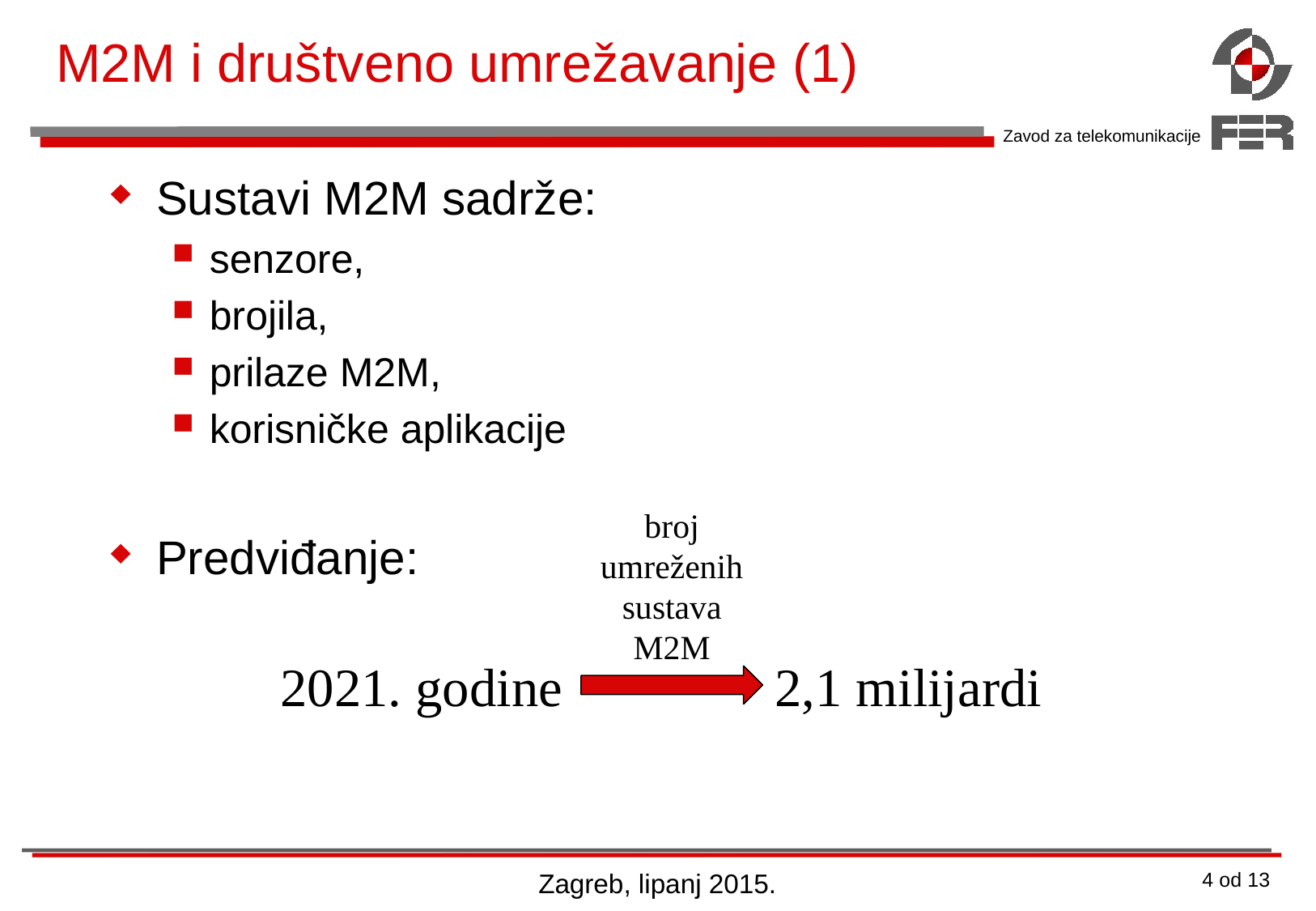

# M2M i društveno umrežavanje (1)
Sustavi M2M sadrže:
senzore,
brojila,
prilaze M2M,
korisničke aplikacije

Predviđanje:
broj
umreženih sustava M2M
2021. godine
2,1 milijardi

Zagreb, lipanj 2015.
4 od 13